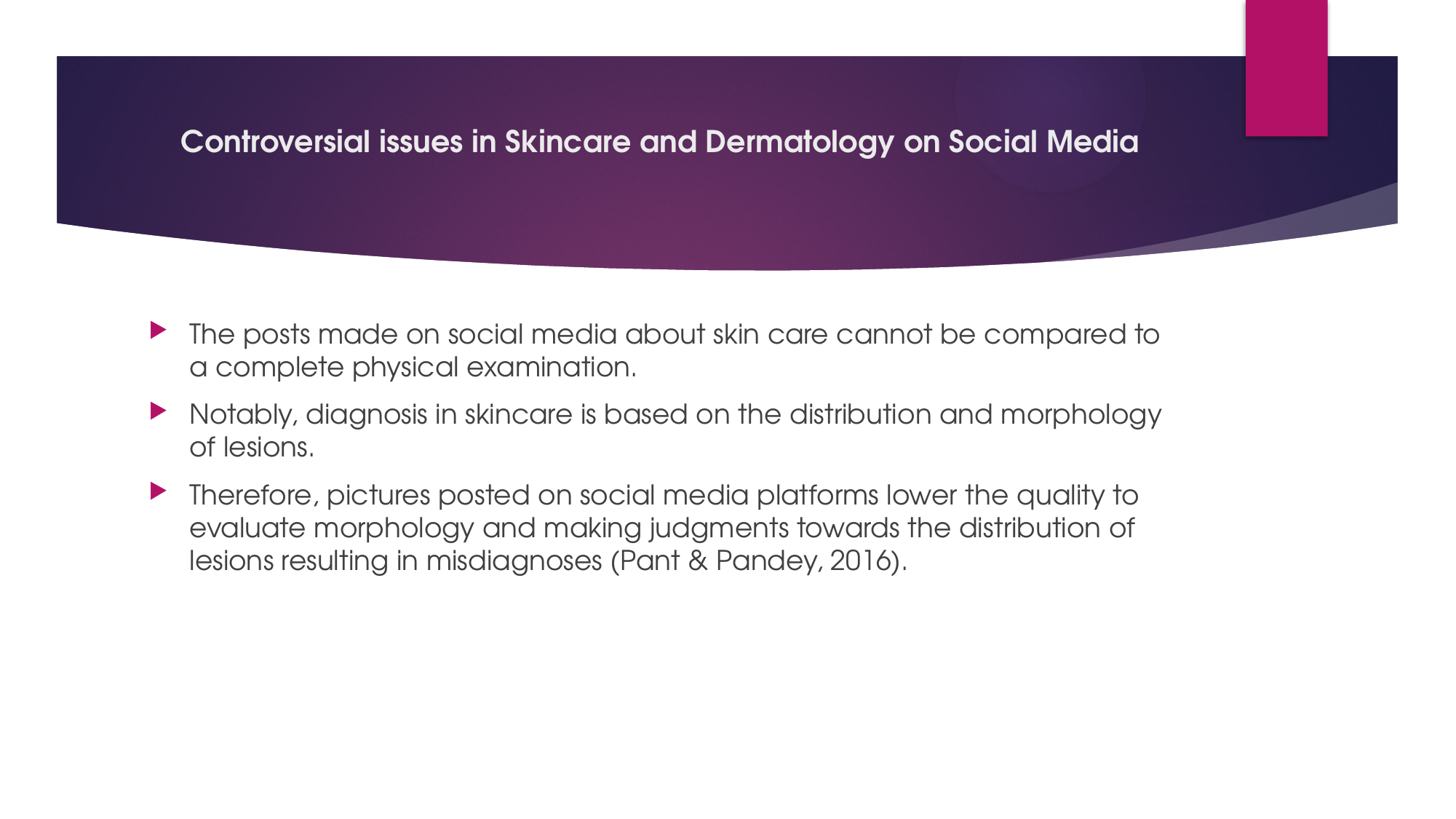

# Controversial issues in Skincare and Dermatology on Social Media
The posts made on social media about skin care cannot be compared to a complete physical examination.
Notably, diagnosis in skincare is based on the distribution and morphology of lesions.
Therefore, pictures posted on social media platforms lower the quality to evaluate morphology and making judgments towards the distribution of lesions resulting in misdiagnoses (Pant & Pandey, 2016).